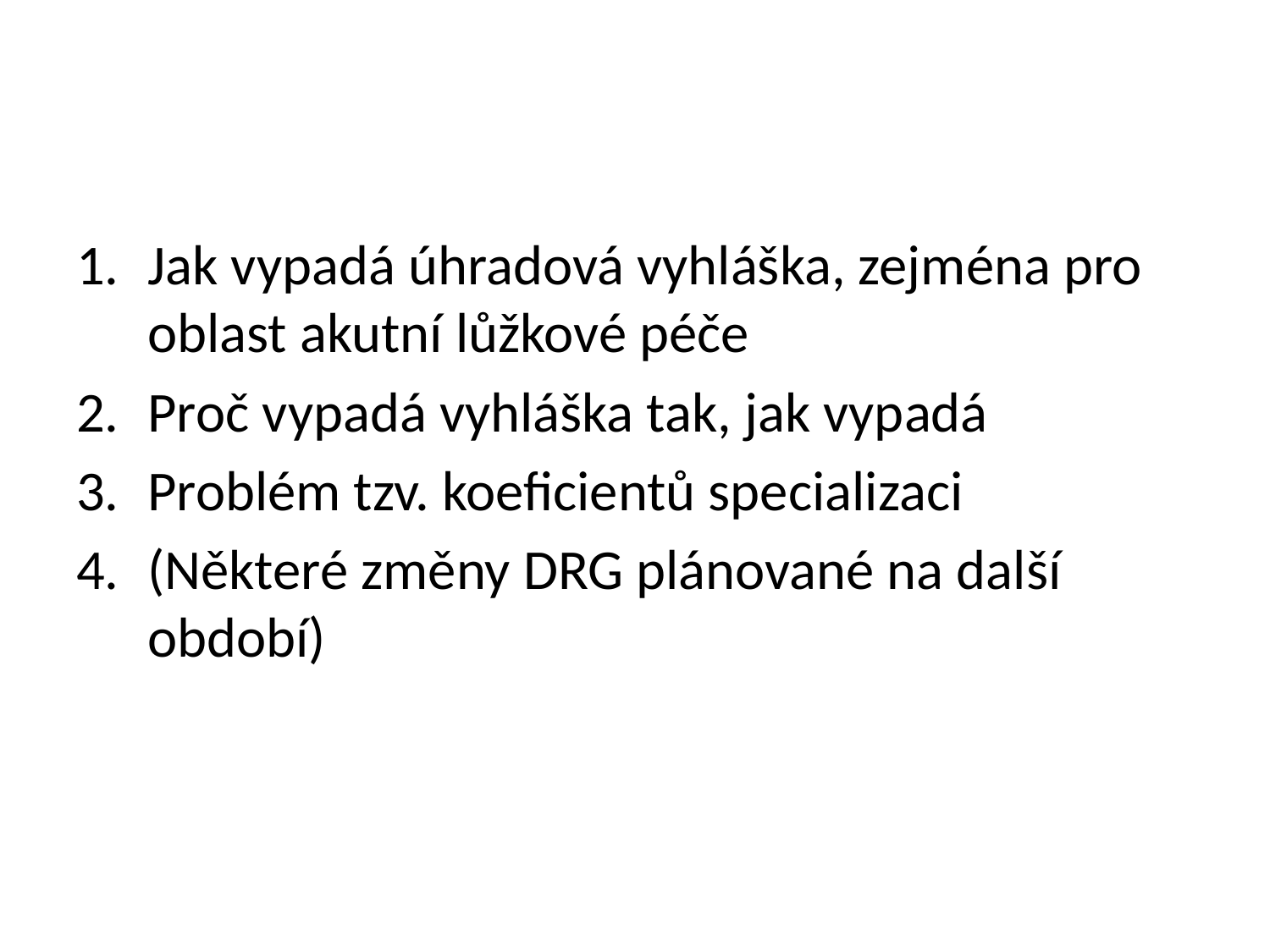

#
Jak vypadá úhradová vyhláška, zejména pro oblast akutní lůžkové péče
Proč vypadá vyhláška tak, jak vypadá
Problém tzv. koeficientů specializaci
(Některé změny DRG plánované na další období)